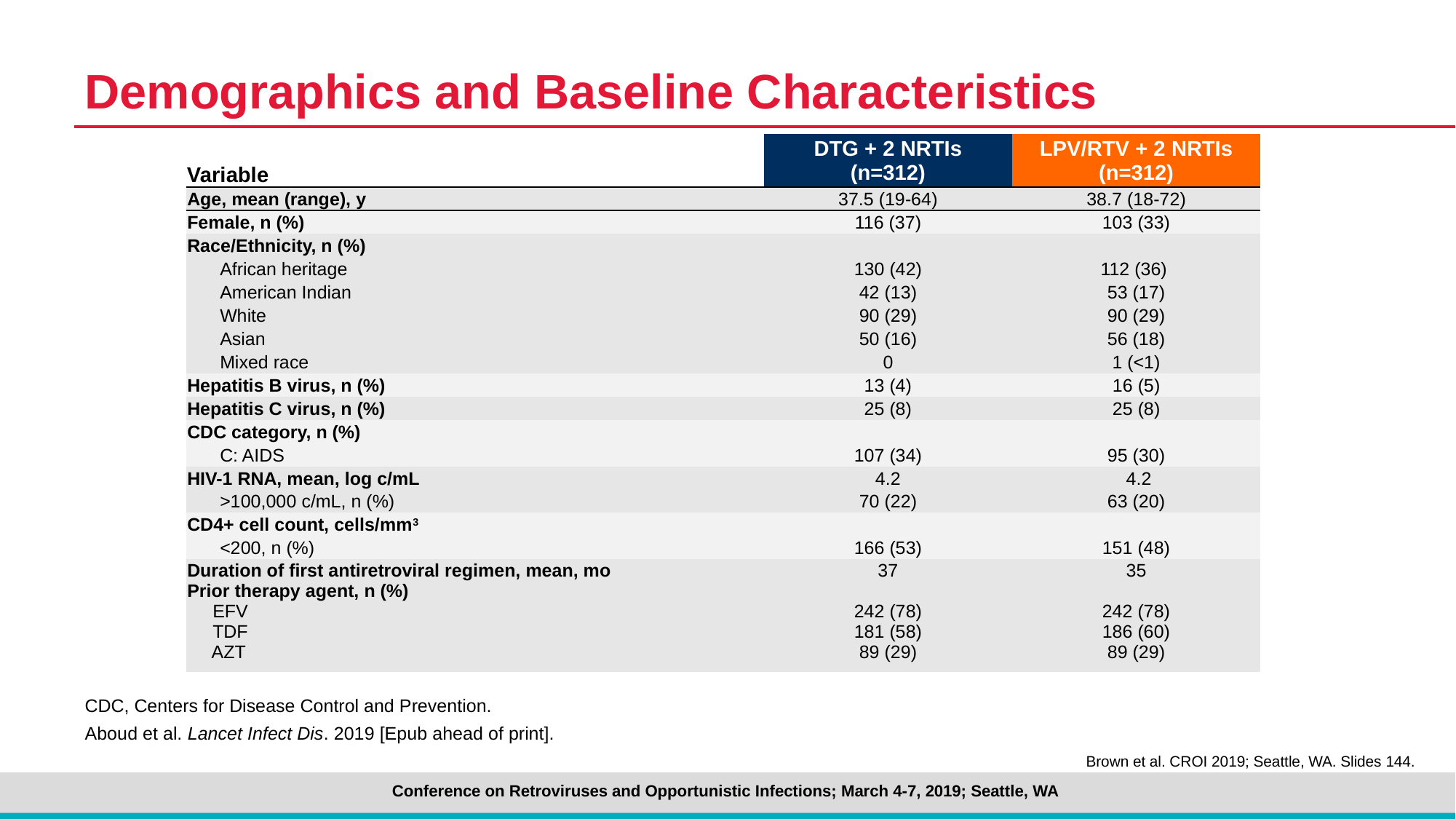

# Demographics and Baseline Characteristics
| Variable | DTG + 2 NRTIs (n=312) | LPV/RTV + 2 NRTIs (n=312) |
| --- | --- | --- |
| Age, mean (range), y | 37.5 (19-64) | 38.7 (18-72) |
| Female, n (%) | 116 (37) | 103 (33) |
| Race/Ethnicity, n (%) |  |  |
| African heritage | 130 (42) | 112 (36) |
| American Indian | 42 (13) | 53 (17) |
| White | 90 (29) | 90 (29) |
| Asian | 50 (16) | 56 (18) |
| Mixed race | 0 | 1 (<1) |
| Hepatitis B virus, n (%) | 13 (4) | 16 (5) |
| Hepatitis C virus, n (%) | 25 (8) | 25 (8) |
| CDC category, n (%) |  |  |
| C: AIDS | 107 (34) | 95 (30) |
| HIV-1 RNA, mean, log c/mL | 4.2 | 4.2 |
| >100,000 c/mL, n (%) | 70 (22) | 63 (20) |
| CD4+ cell count, cells/mm3 |  |  |
| <200, n (%) | 166 (53) | 151 (48) |
| Duration of first antiretroviral regimen, mean, mo Prior therapy agent, n (%) EFV TDF AZT | 37 242 (78) 181 (58) 89 (29) | 35 242 (78) 186 (60) 89 (29) |

CDC, Centers for Disease Control and Prevention.
Aboud et al. Lancet Infect Dis. 2019 [Epub ahead of print].
Brown et al. CROI 2019; Seattle, WA. Slides 144.